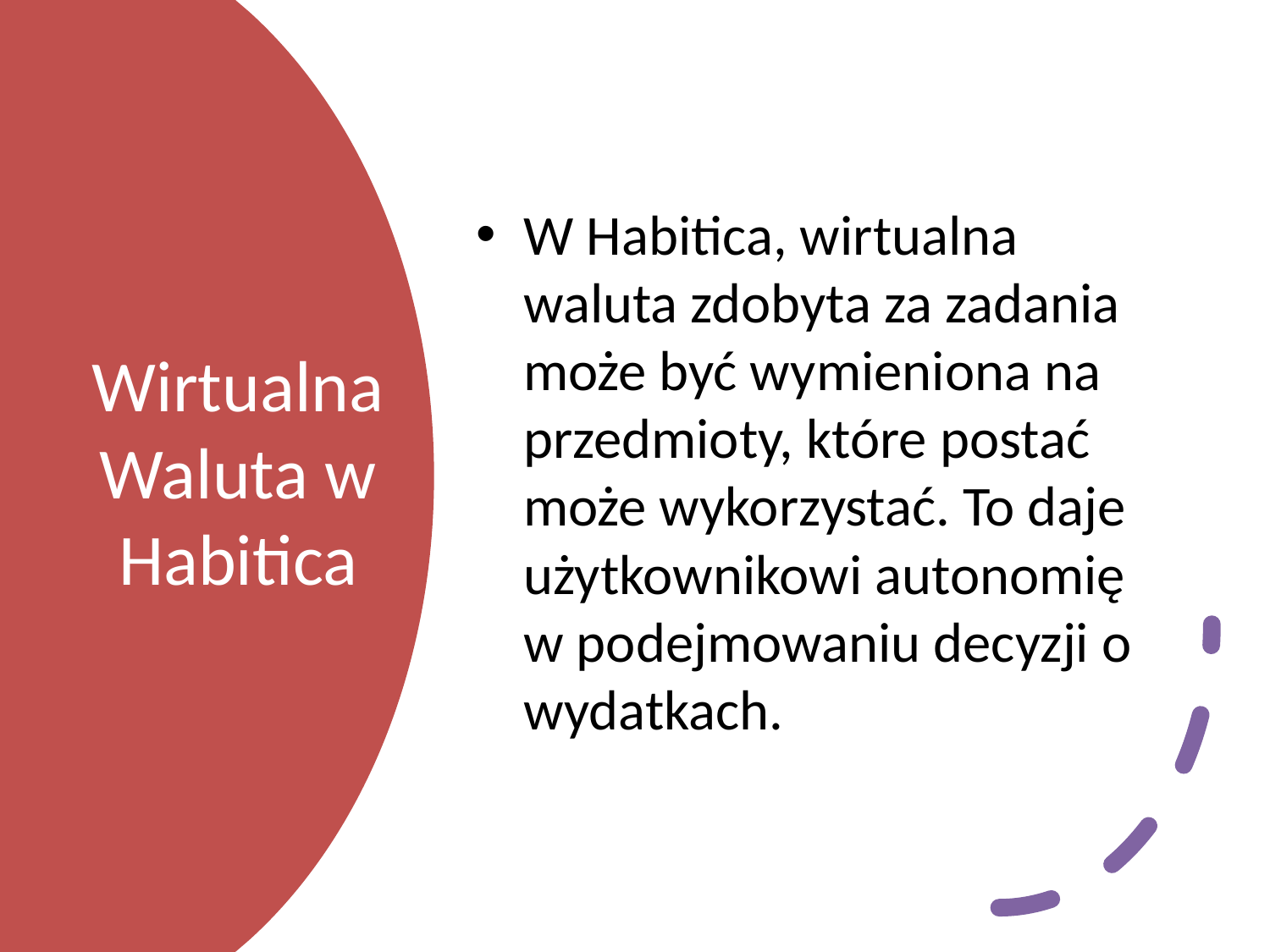

W Habitica, wirtualna waluta zdobyta za zadania może być wymieniona na przedmioty, które postać może wykorzystać. To daje użytkownikowi autonomię w podejmowaniu decyzji o wydatkach.
# Wirtualna Waluta w Habitica